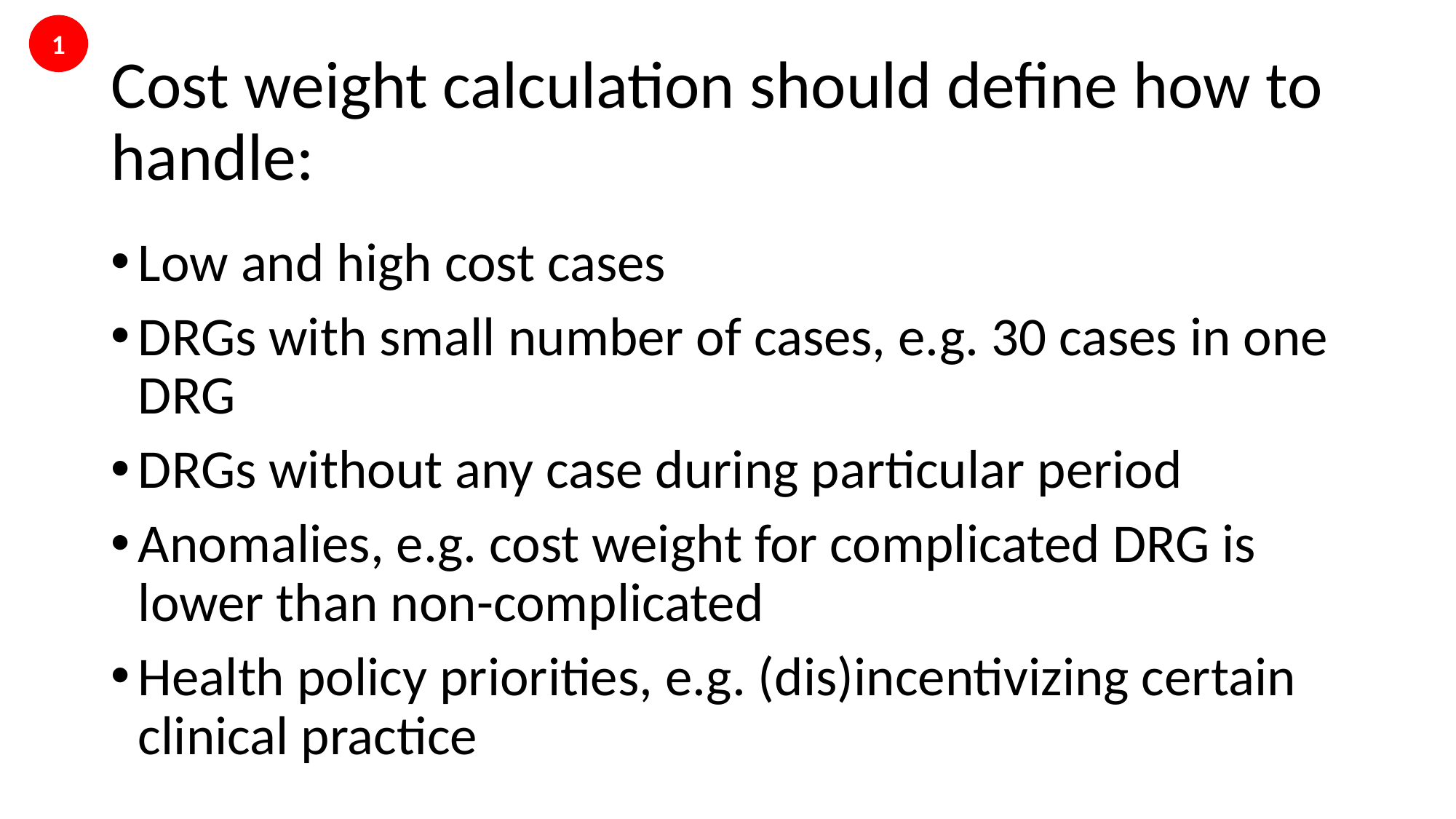

1
# Cost weight calculation should define how to handle:
Low and high cost cases
DRGs with small number of cases, e.g. 30 cases in one DRG
DRGs without any case during particular period
Anomalies, e.g. cost weight for complicated DRG is lower than non-complicated
Health policy priorities, e.g. (dis)incentivizing certain clinical practice